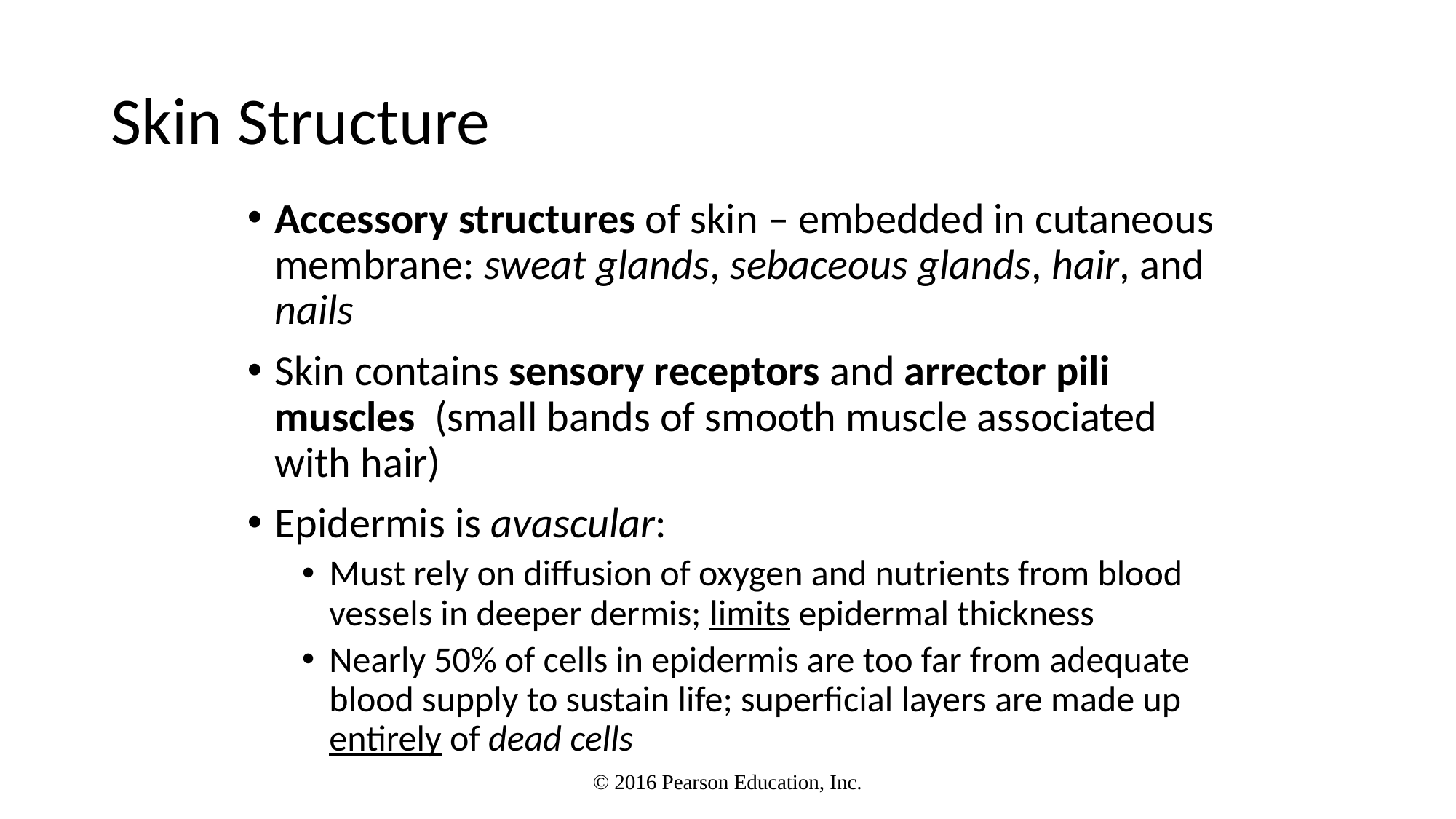

# Skin Structure
Accessory structures of skin – embedded in cutaneous membrane: sweat glands, sebaceous glands, hair, and nails
Skin contains sensory receptors and arrector pili muscles  (small bands of smooth muscle associated with hair)
Epidermis is avascular:
Must rely on diffusion of oxygen and nutrients from blood vessels in deeper dermis; limits epidermal thickness
Nearly 50% of cells in epidermis are too far from adequate blood supply to sustain life; superficial layers are made up entirely of dead cells
© 2016 Pearson Education, Inc.